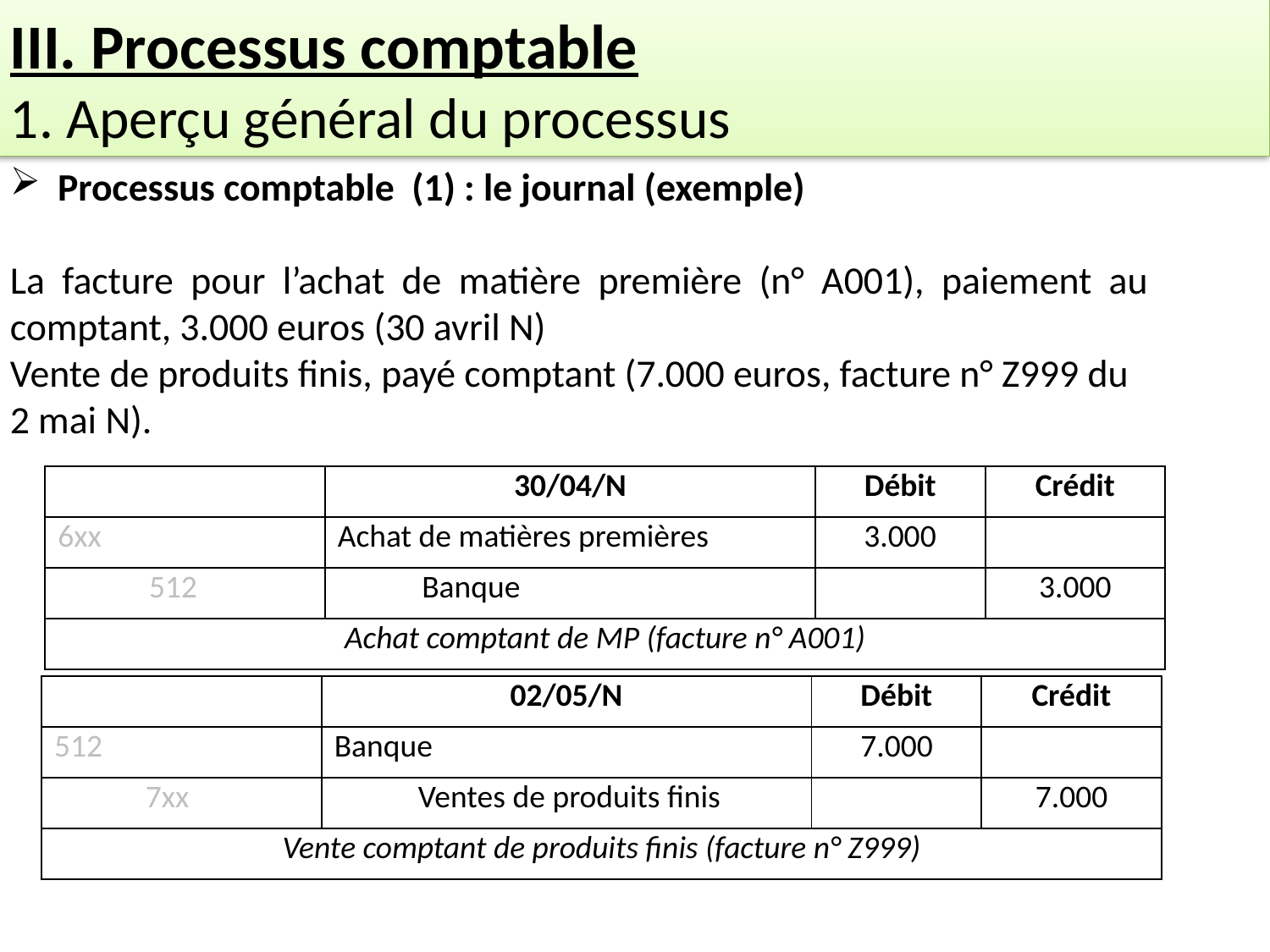

III. Processus comptable
1. Aperçu général du processus
Processus comptable  (1) : le journal (exemple)

La facture pour l’achat de matière première (n° A001), paiement au comptant, 3.000 euros (30 avril N)
Vente de produits finis, payé comptant (7.000 euros, facture n° Z999 du 2 mai N).

|  |  | 30/04/N |  | Débit | Crédit |
| --- | --- | --- | --- | --- | --- |
| 6xx |  | Achat de matières premières |  | 3.000 |  |
|  | 512 |  | Banque |  | 3.000 |
| Achat comptant de MP (facture n° A001) |  |  |  |  |  |
|  |  | 02/05/N |  | Débit | Crédit |
| --- | --- | --- | --- | --- | --- |
| 512 |  | Banque |  | 7.000 |  |
|  | 7xx |  | Ventes de produits finis |  | 7.000 |
| Vente comptant de produits finis (facture n° Z999) |  |  |  |  |  |